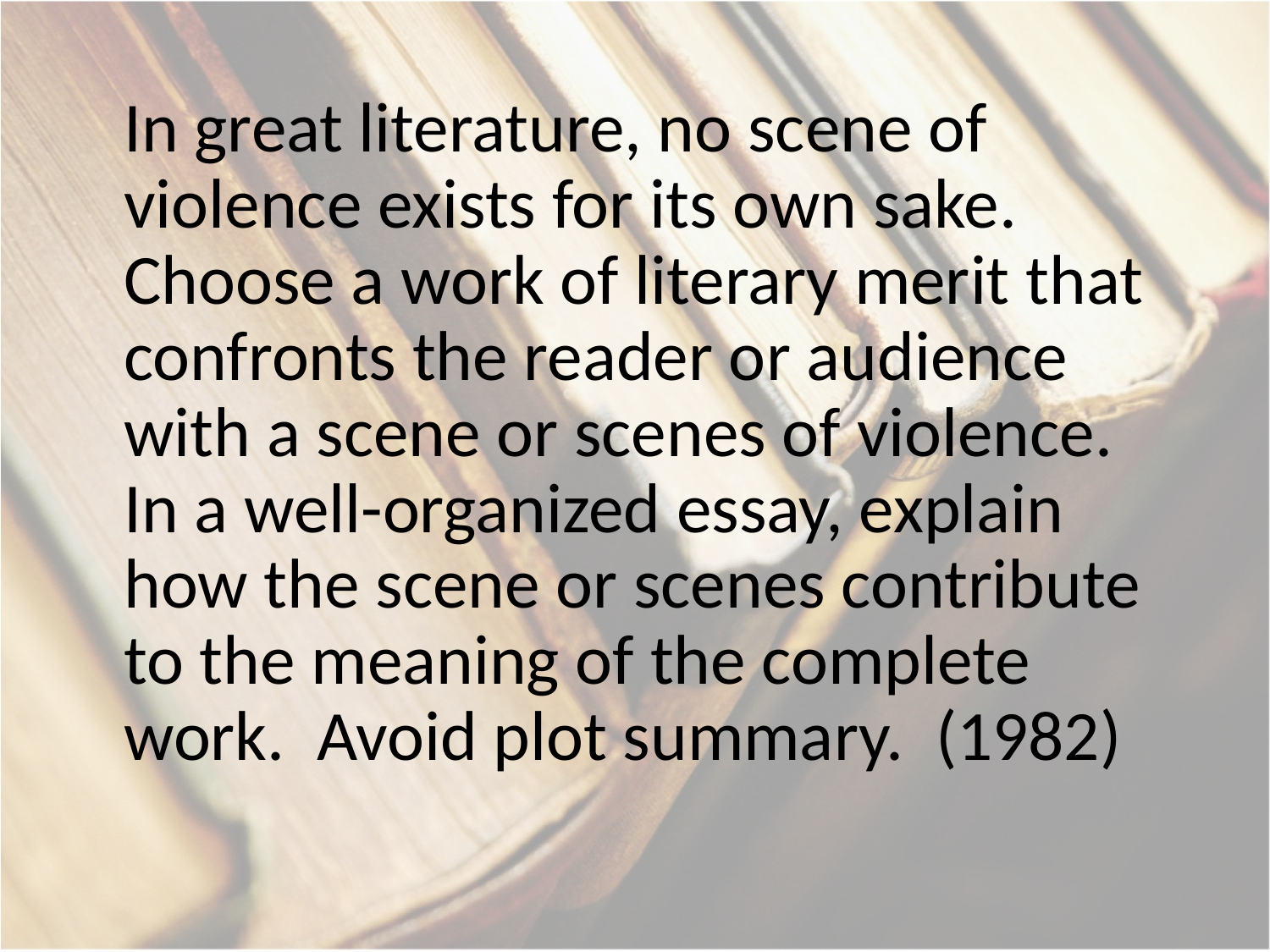

In great literature, no scene of violence exists for its own sake.  Choose a work of literary merit that confronts the reader or audience with a scene or scenes of violence.  In a well-organized essay, explain how the scene or scenes contribute to the meaning of the complete work.  Avoid plot summary.  (1982)